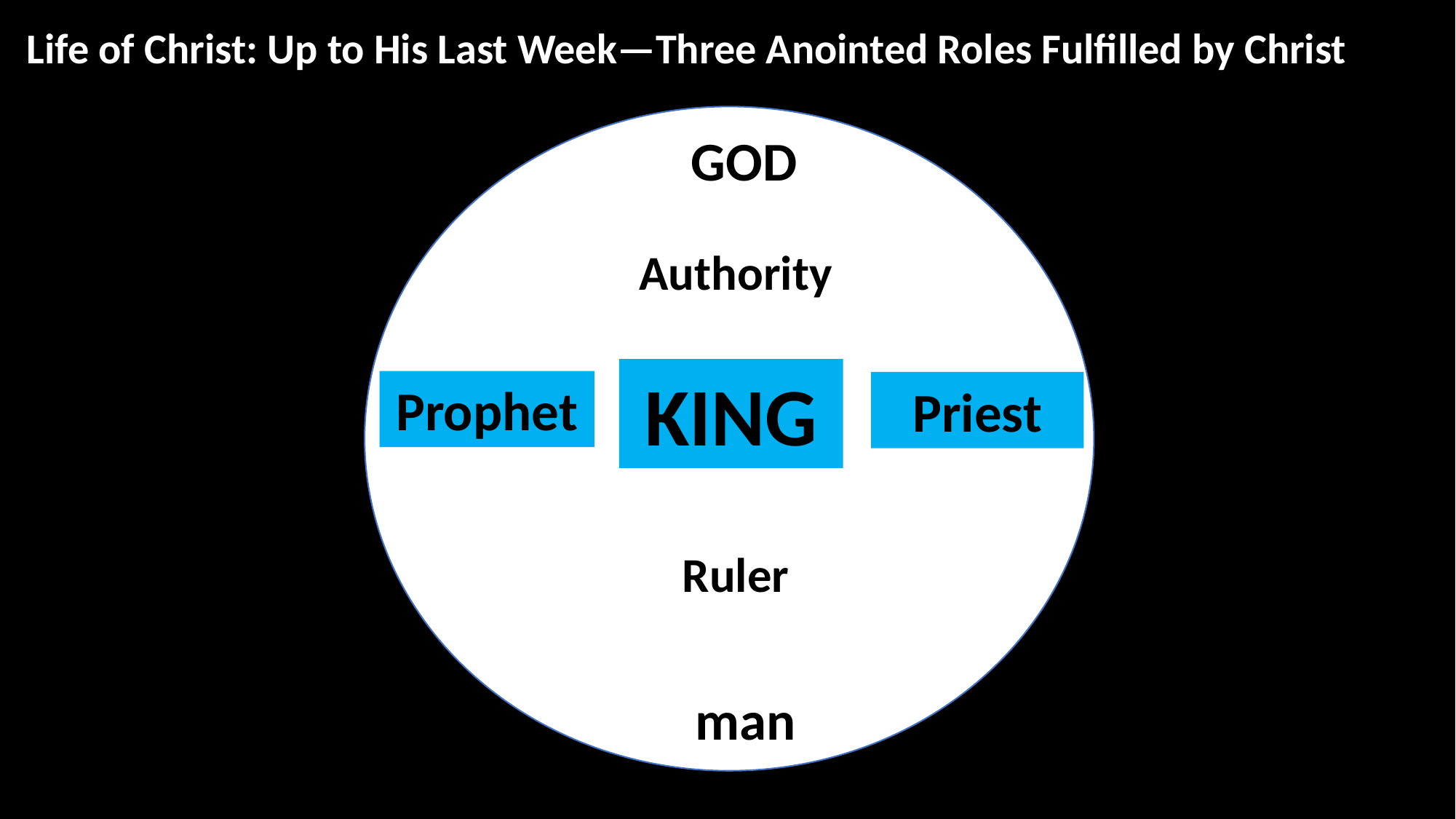

Life of Christ: Up to His Last Week—Three Anointed Roles Fulfilled by Christ
1
GOD
Authority
KING
Prophet
Priest
Ruler
man